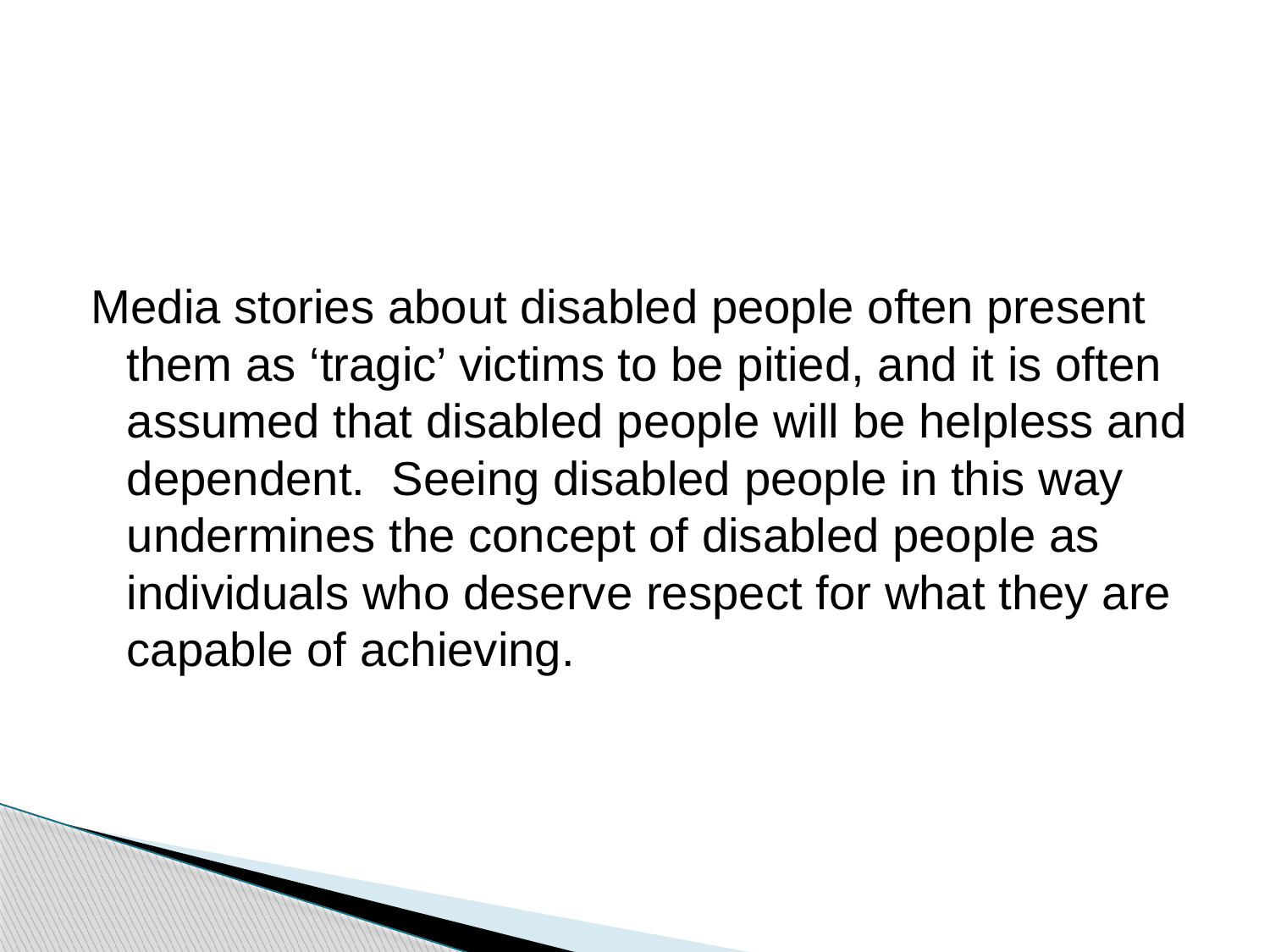

Media stories about disabled people often present them as ‘tragic’ victims to be pitied, and it is often assumed that disabled people will be helpless and dependent.  Seeing disabled people in this way undermines the concept of disabled people as individuals who deserve respect for what they are capable of achieving.